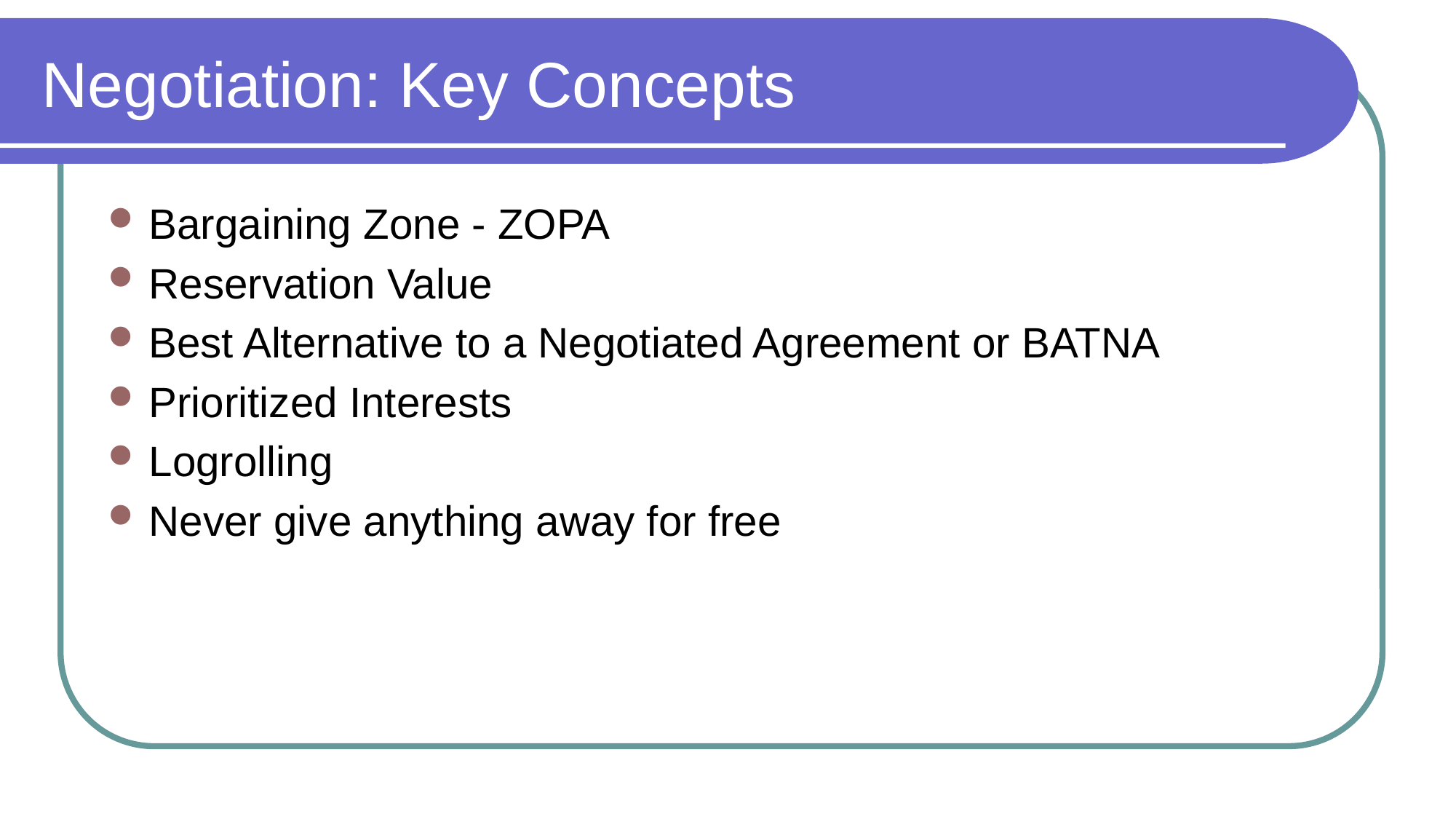

# Negotiation: Key Concepts
Bargaining Zone - ZOPA
Reservation Value
Best Alternative to a Negotiated Agreement or BATNA
Prioritized Interests
Logrolling
Never give anything away for free